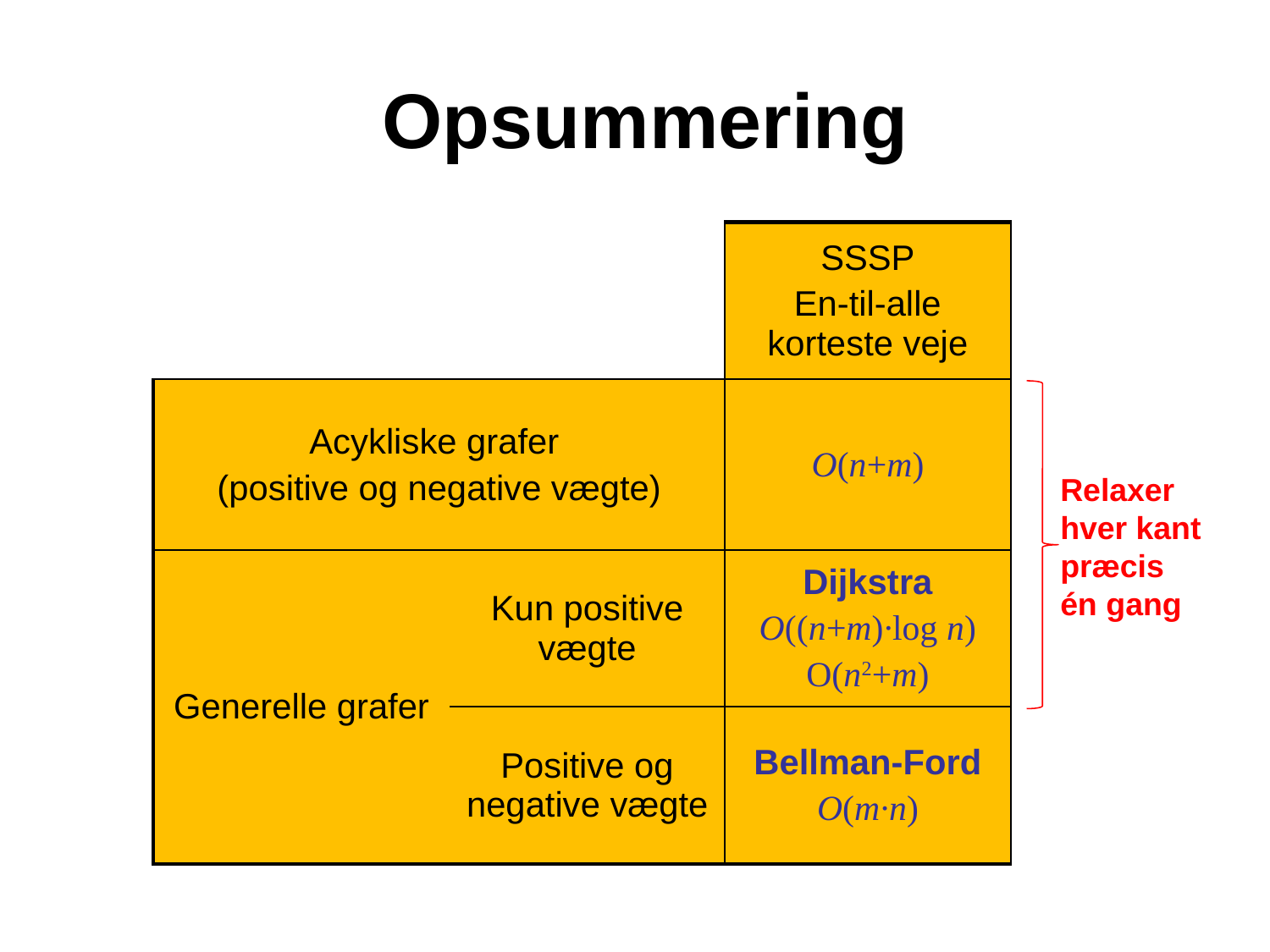

# Opsummering
|  |  | SSSP En-til-alle korteste veje |
| --- | --- | --- |
| Acykliske grafer (positive og negative vægte) |  | O(n+m) |
| Generelle grafer | Kun positive vægte | Dijkstra O((n+m)·log n) O(n2+m) |
|  | Positive og negative vægte | Bellman-Ford O(m·n) |

Relaxer hver kant præcis én gang